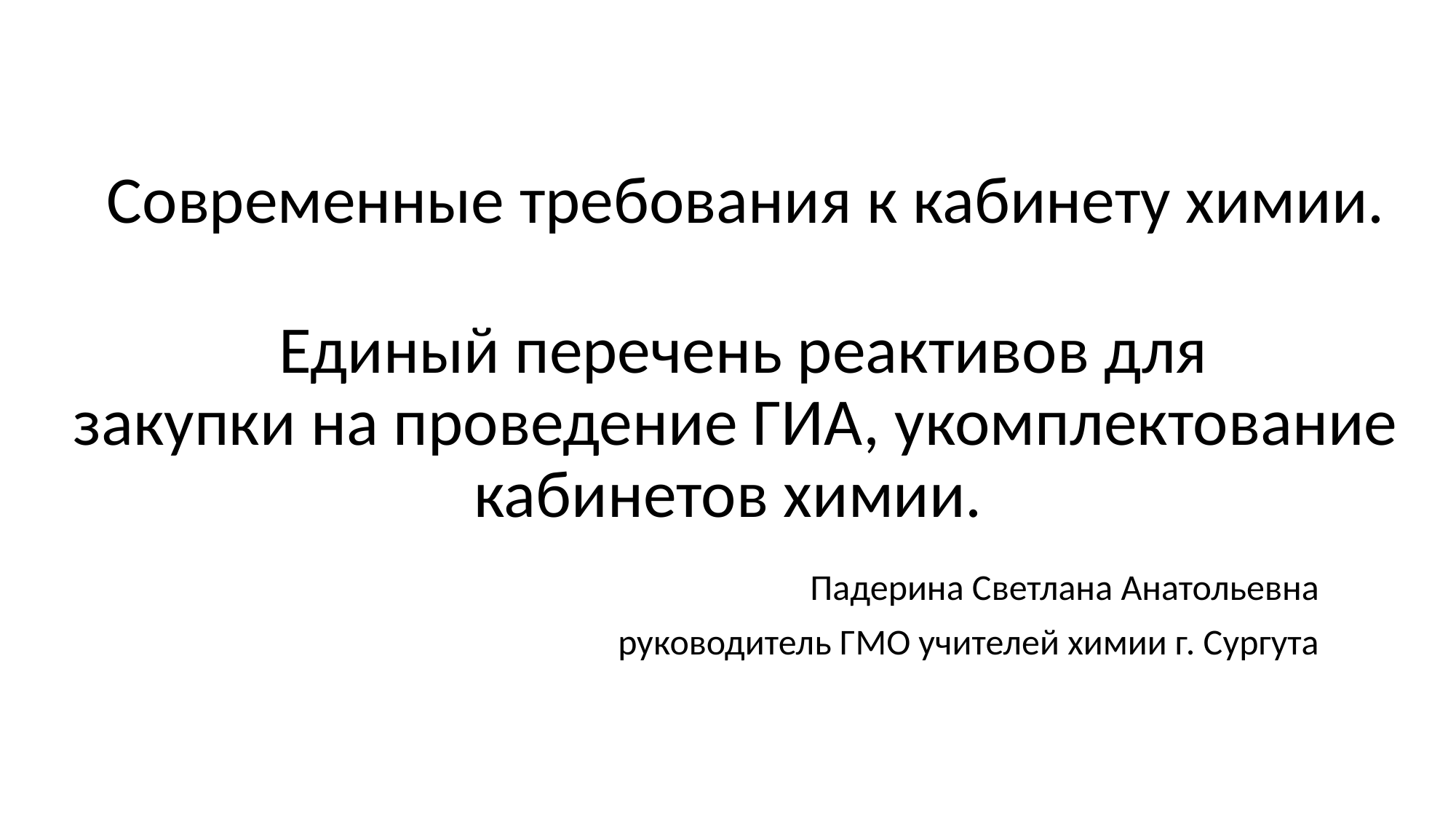

# Современные требования к кабинету химии. Единый перечень реактивов для закупки на проведение ГИА, укомплектование кабинетов химии.
Падерина Светлана Анатольевна
руководитель ГМО учителей химии г. Сургута